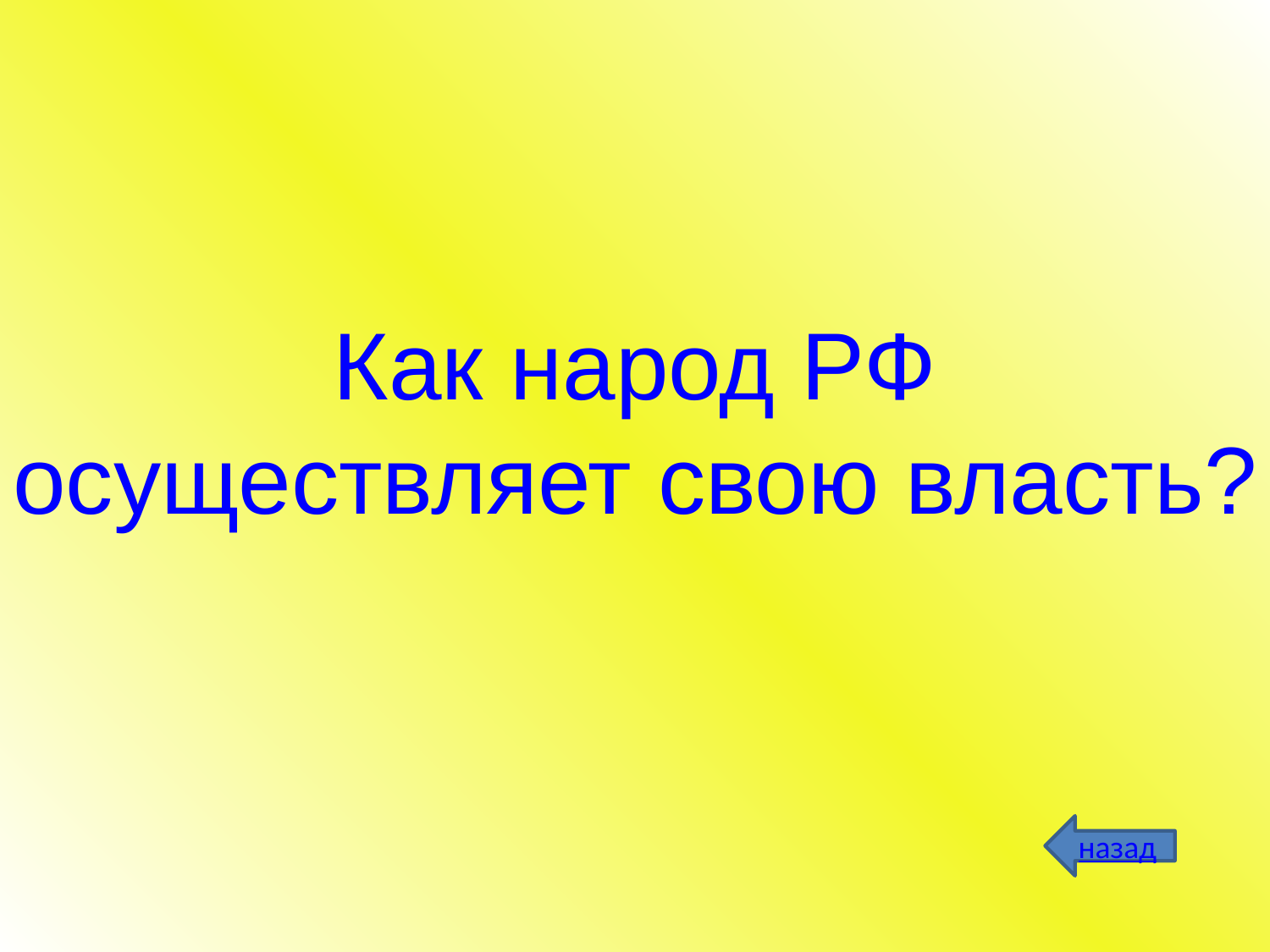

# Как народ РФ осуществляет свою власть?
назад